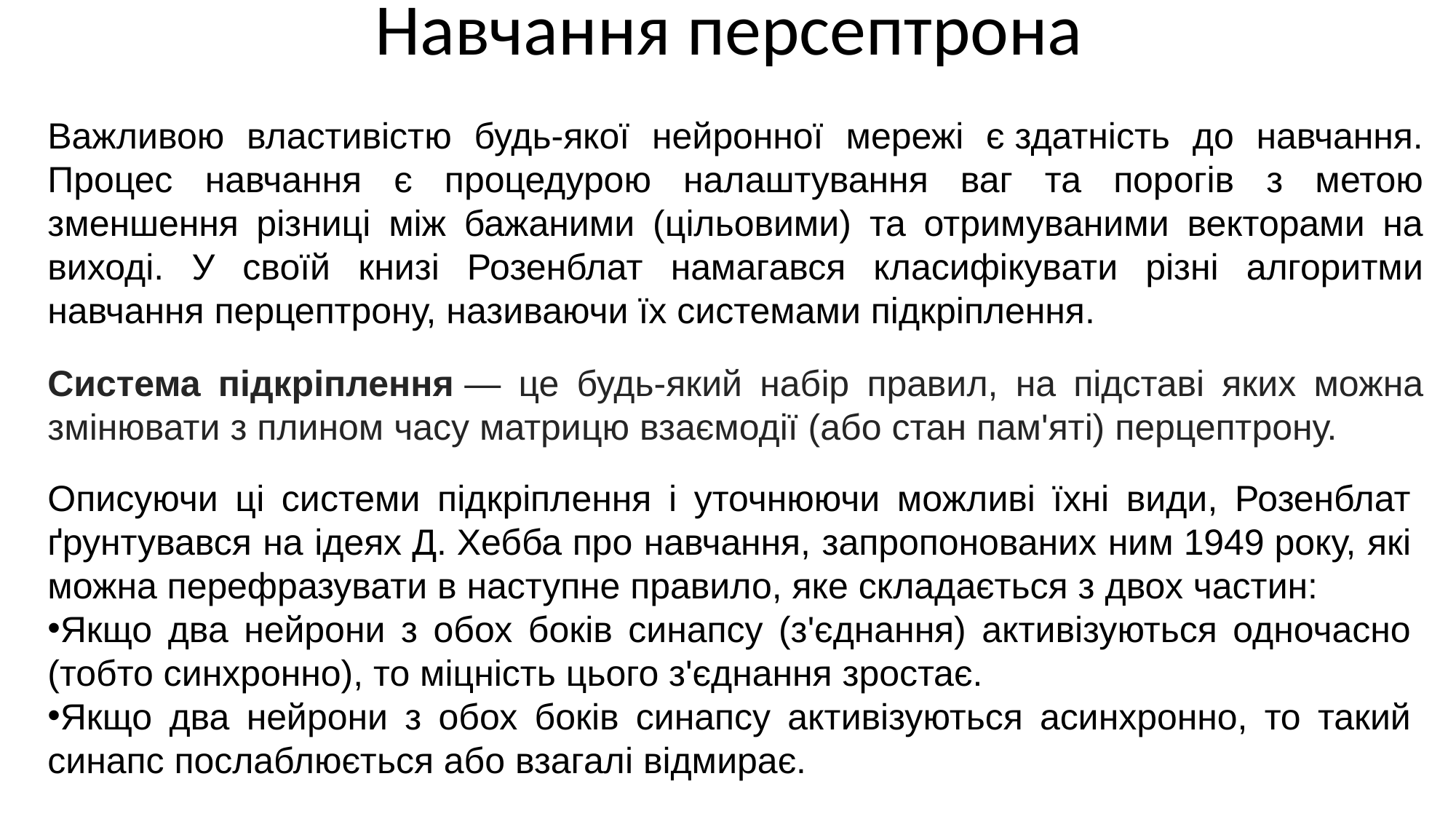

# Навчання персептрона
Важливою властивістю будь-якої нейронної мережі є здатність до навчання. Процес навчання є процедурою налаштування ваг та порогів з метою зменшення різниці між бажаними (цільовими) та отримуваними векторами на виході. У своїй книзі Розенблат намагався класифікувати різні алгоритми навчання перцептрону, називаючи їх системами підкріплення.
Система підкріплення — це будь-який набір правил, на підставі яких можна змінювати з плином часу матрицю взаємодії (або стан пам'яті) перцептрону.
Описуючи ці системи підкріплення і уточнюючи можливі їхні види, Розенблат ґрунтувався на ідеях Д. Хебба про навчання, запропонованих ним 1949 року, які можна перефразувати в наступне правило, яке складається з двох частин:
Якщо два нейрони з обох боків синапсу (з'єднання) активізуються одночасно (тобто синхронно), то міцність цього з'єднання зростає.
Якщо два нейрони з обох боків синапсу активізуються асинхронно, то такий синапс послаблюється або взагалі відмирає.